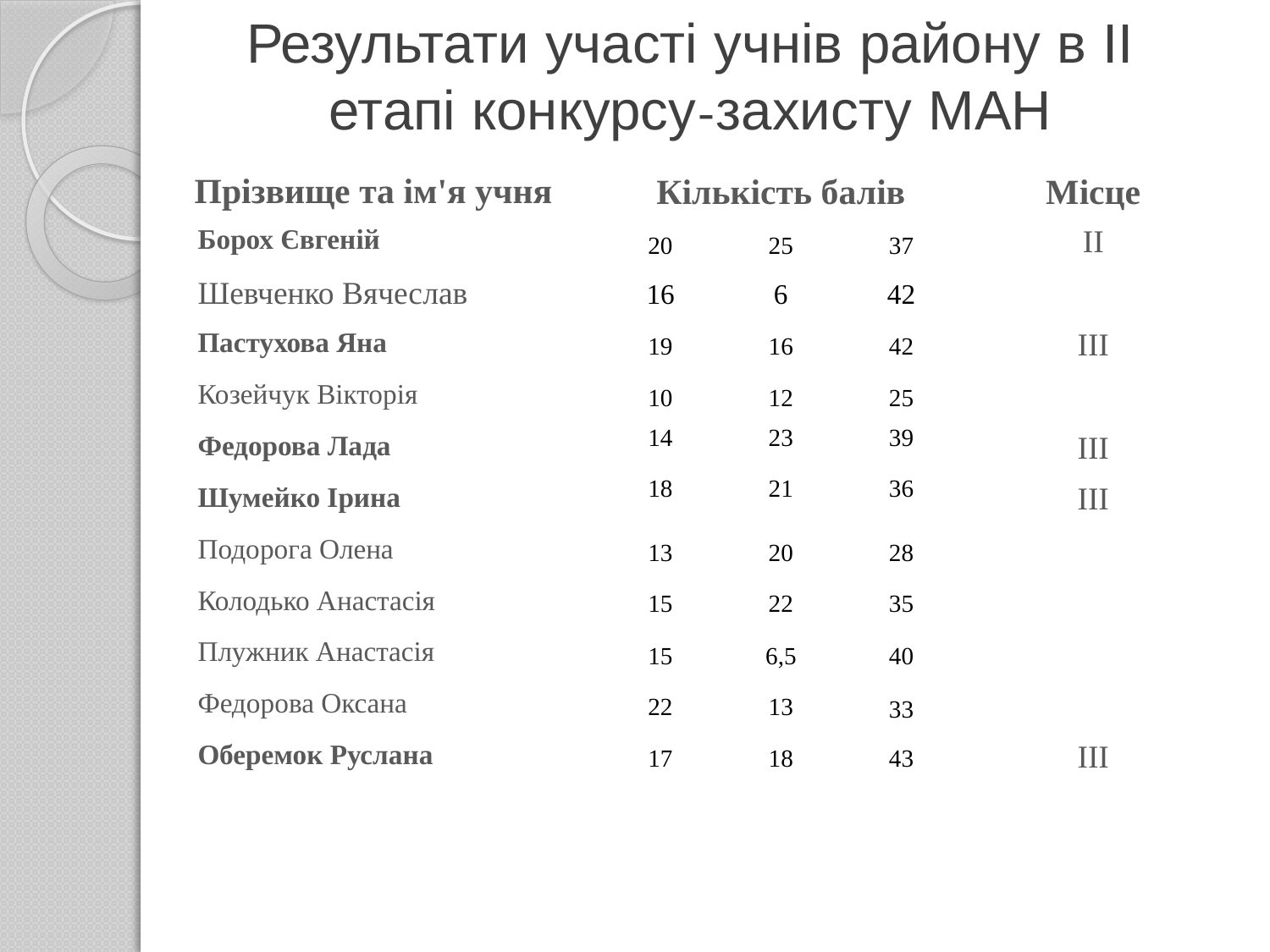

# Результати участі учнів району в ІІ етапі конкурсу-захисту МАН
| Прізвище та ім'я учня | Кількість балів |  |  | Місце |
| --- | --- | --- | --- | --- |
| Борох Євгеній | 20 | 25 | 37 | ІІ |
| Шевченко Вячеслав | 16 | 6 | 42 |  |
| Пастухова Яна | 19 | 16 | 42 | ІІІ |
| Козейчук Вікторія | 10 | 12 | 25 |  |
| Федорова Лада | 14 | 23 | 39 | ІІІ |
| Шумейко Ірина | 18 | 21 | 36 | ІІІ |
| Подорога Олена | 13 | 20 | 28 |  |
| Колодько Анастасія | 15 | 22 | 35 |  |
| Плужник Анастасія | 15 | 6,5 | 40 |  |
| Федорова Оксана | 22 | 13 | 33 |  |
| Оберемок Руслана | 17 | 18 | 43 | ІІІ |
|  |  |  |  |  |